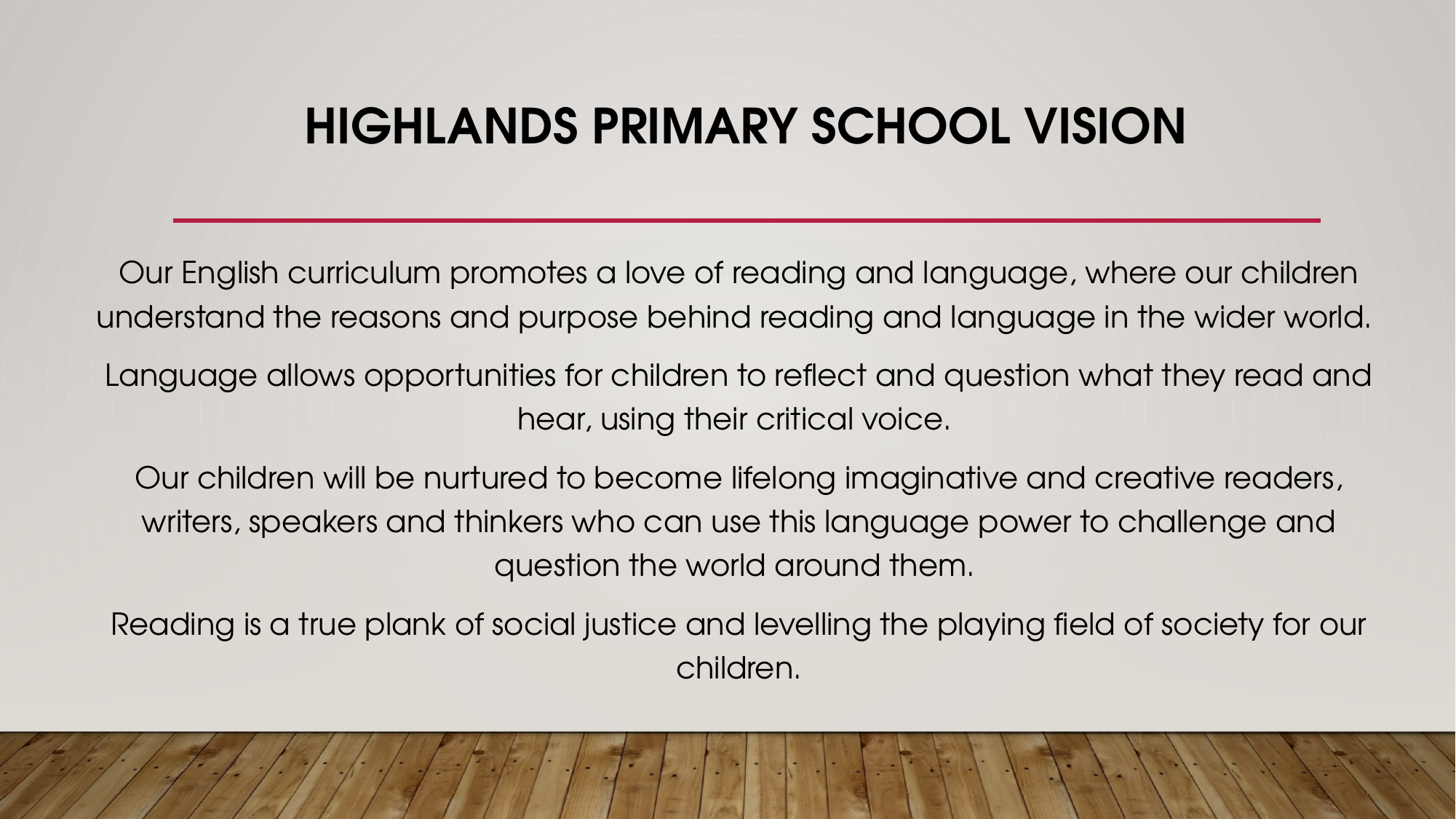

# Highlands Primary School Vision
Our English curriculum promotes a love of reading and language, where our children understand the reasons and purpose behind reading and language in the wider world.
Language allows opportunities for children to reflect and question what they read and hear, using their critical voice.
Our children will be nurtured to become lifelong imaginative and creative readers, writers, speakers and thinkers who can use this language power to challenge and question the world around them.
Reading is a true plank of social justice and levelling the playing field of society for our children.